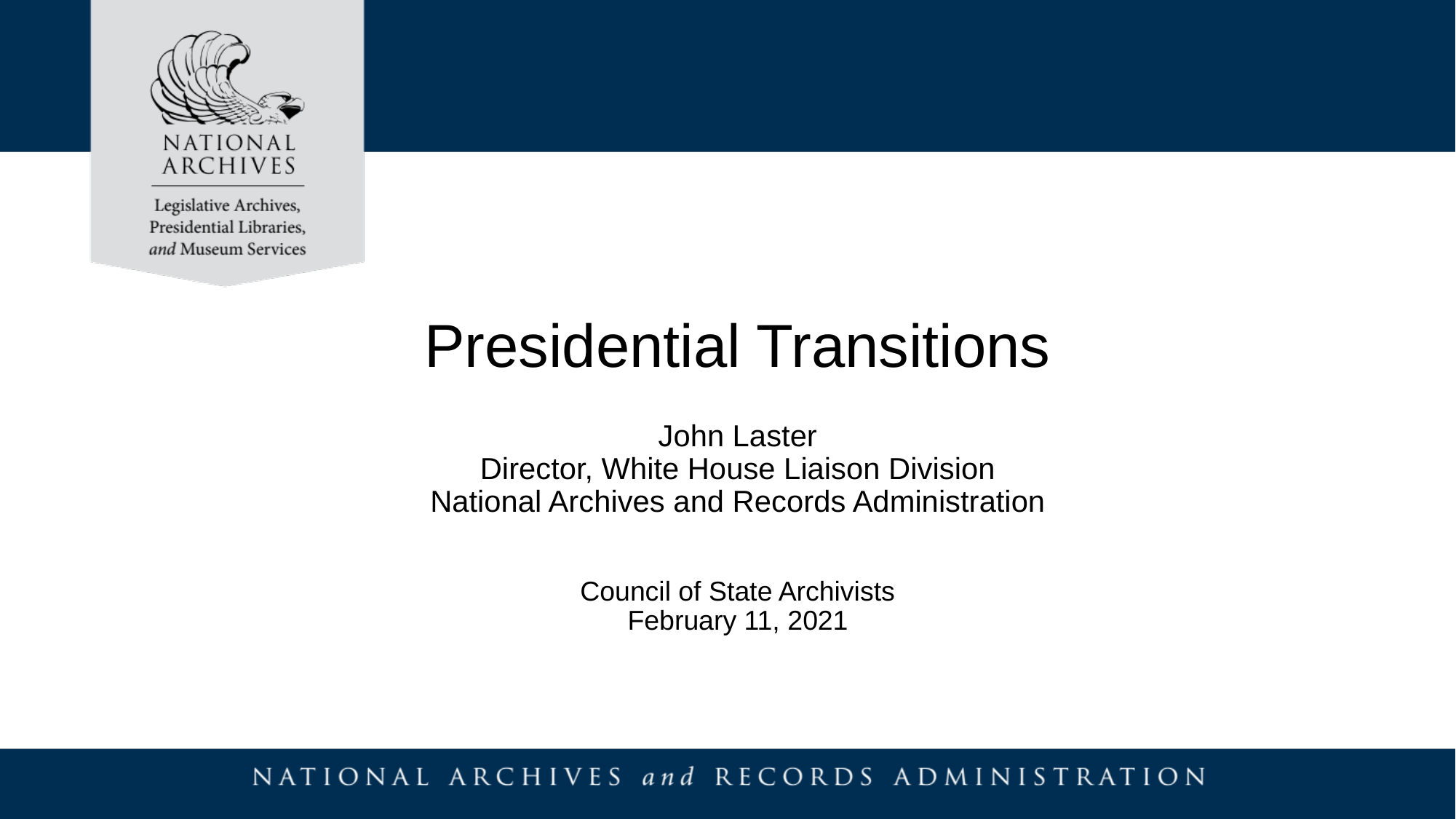

Presidential Transitions
John Laster
Director, White House Liaison Division
National Archives and Records Administration

Council of State Archivists
February 11, 2021